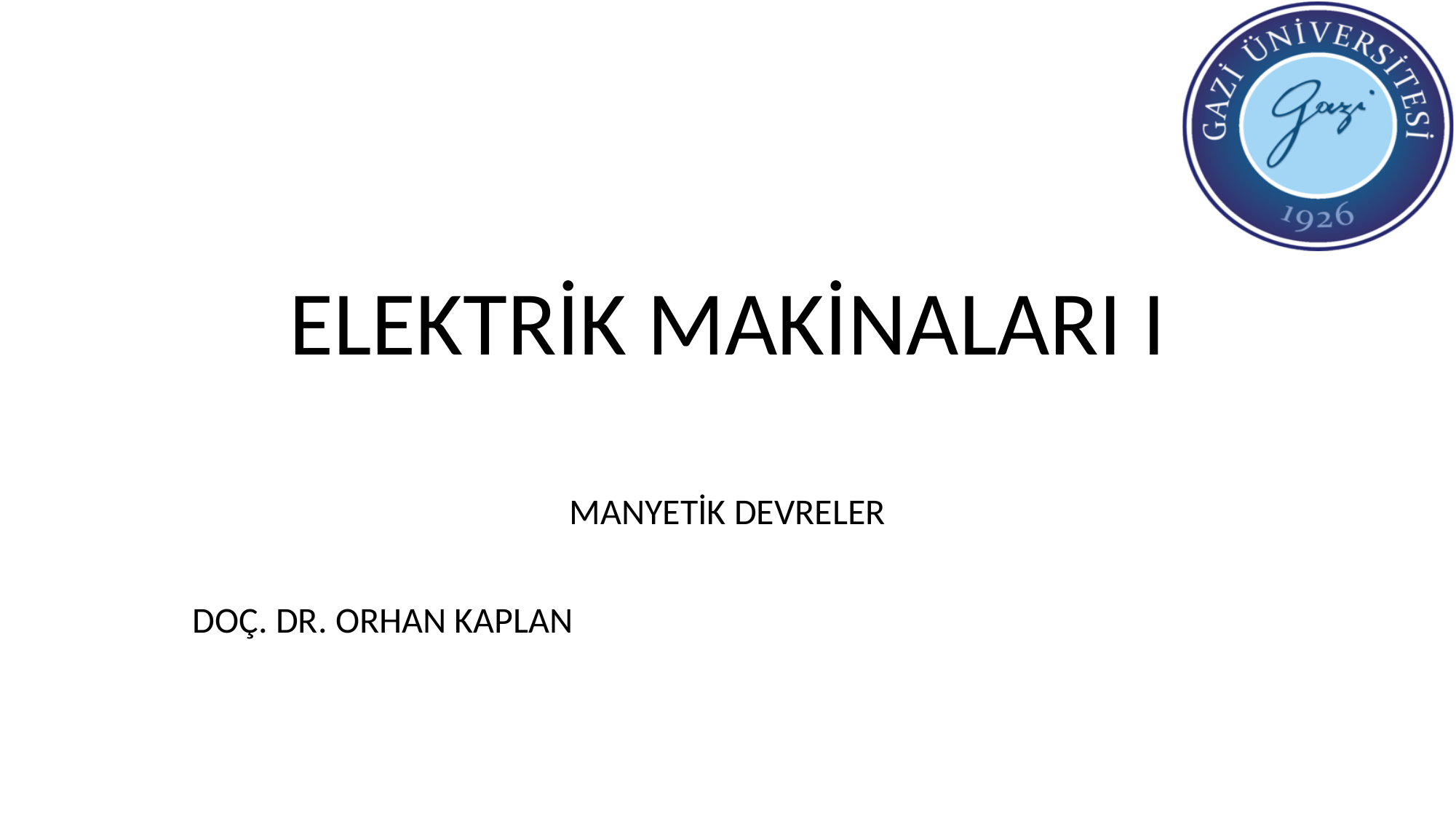

# ELEKTRİK MAKİNALARI I
MANYETİK DEVRELER

DOÇ. DR. ORHAN KAPLAN